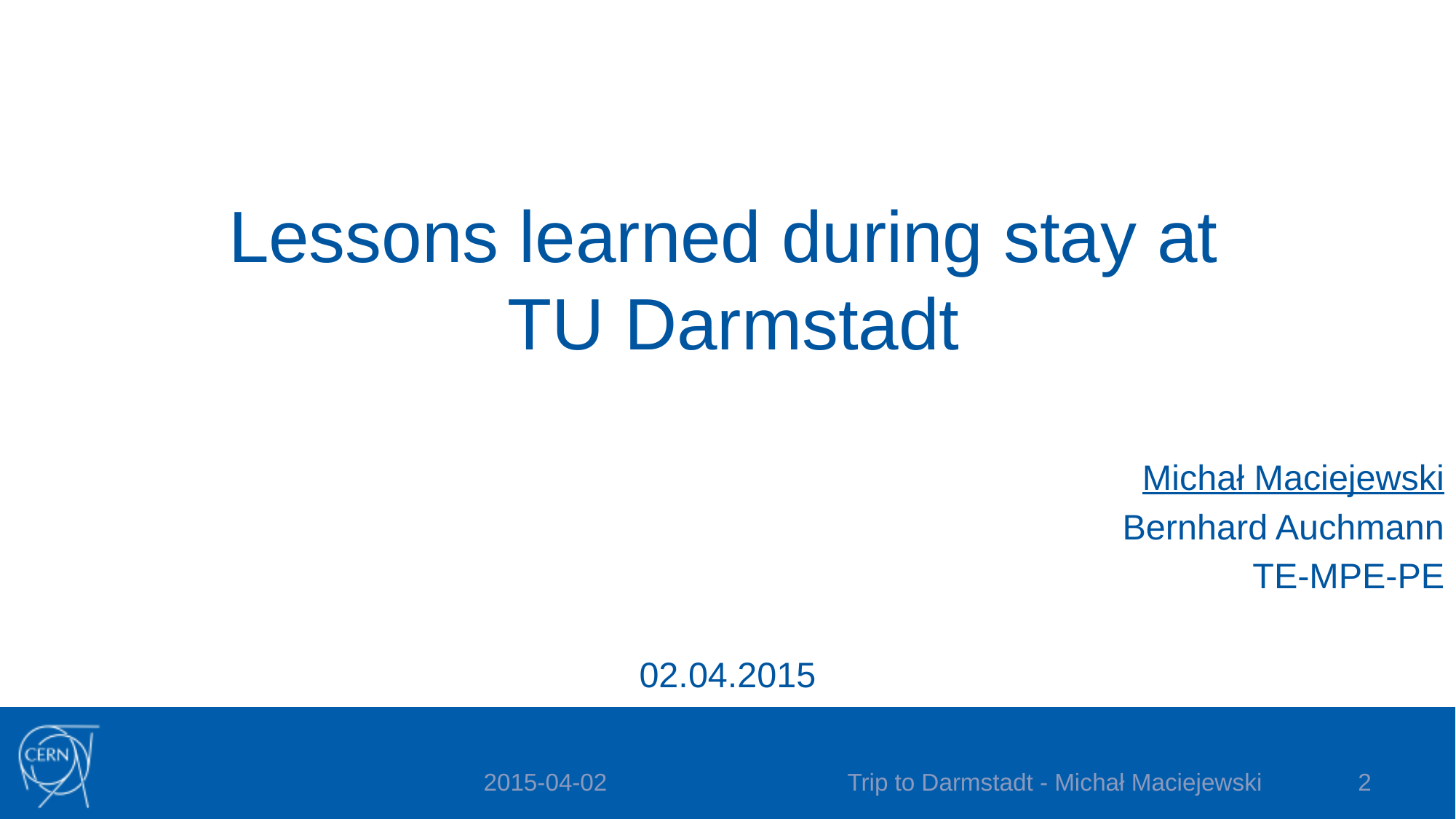

# Lessons learned during stay at TU Darmstadt
Michał Maciejewski
Bernhard Auchmann
TE-MPE-PE

02.04.2015
Trip to Darmstadt - Michał Maciejewski
2
2015-04-02